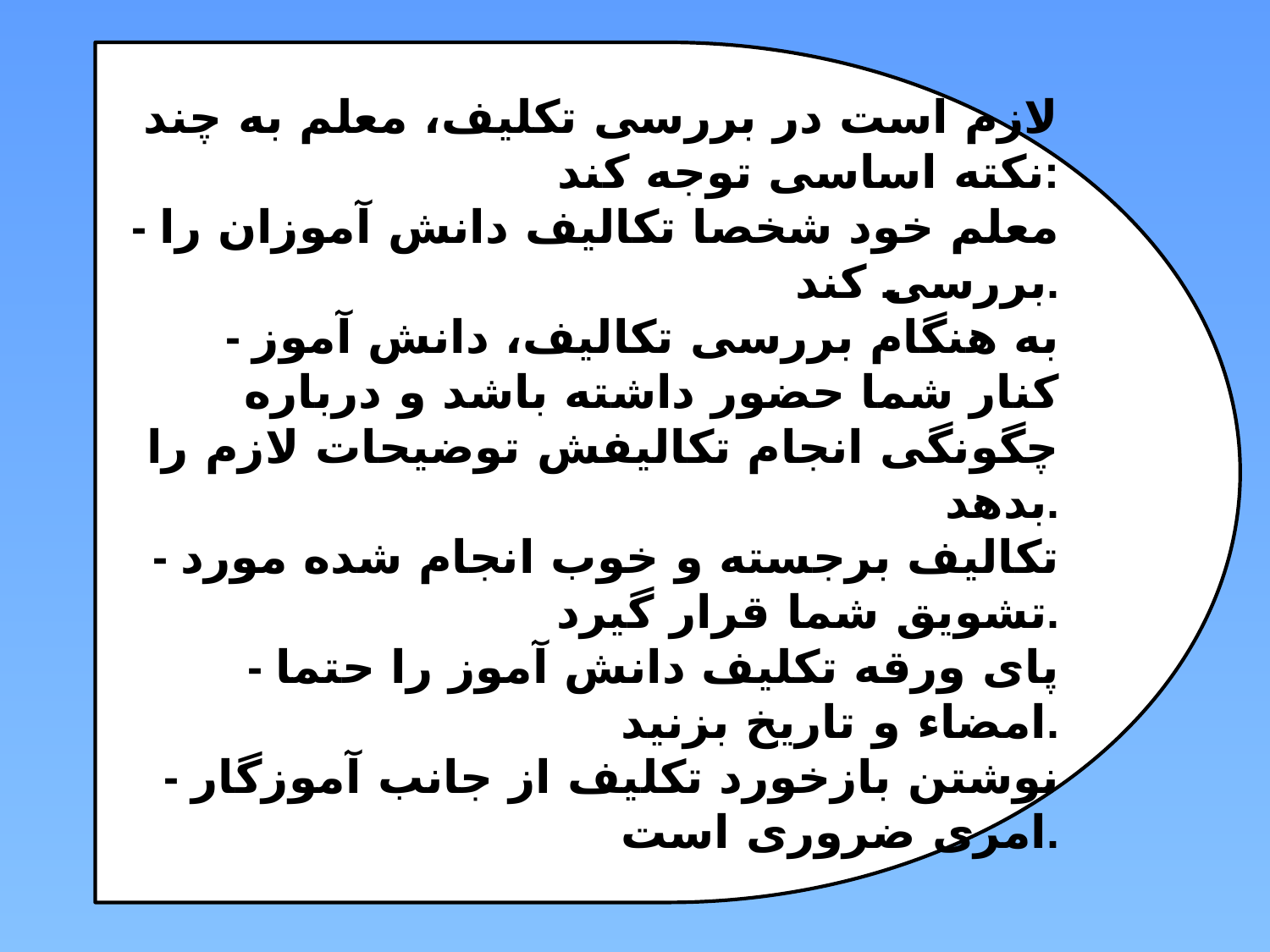

لازم است در بررسی تکلیف، معلم به چند نکته اساسی توجه کند:
 - معلم خود شخصا تکالیف دانش آموزان را بررسی کند.
 - به هنگام بررسی تکالیف، دانش آموز کنار شما حضور داشته باشد و درباره چگونگی انجام تکالیفش توضیحات لازم را بدهد.
 - تکالیف برجسته و خوب انجام شده مورد تشویق شما قرار گیرد.
 - پای ورقه تکلیف دانش آموز را حتما امضاء و تاریخ بزنید.
 - نوشتن بازخورد تکلیف از جانب آموزگار امری ضروری است.